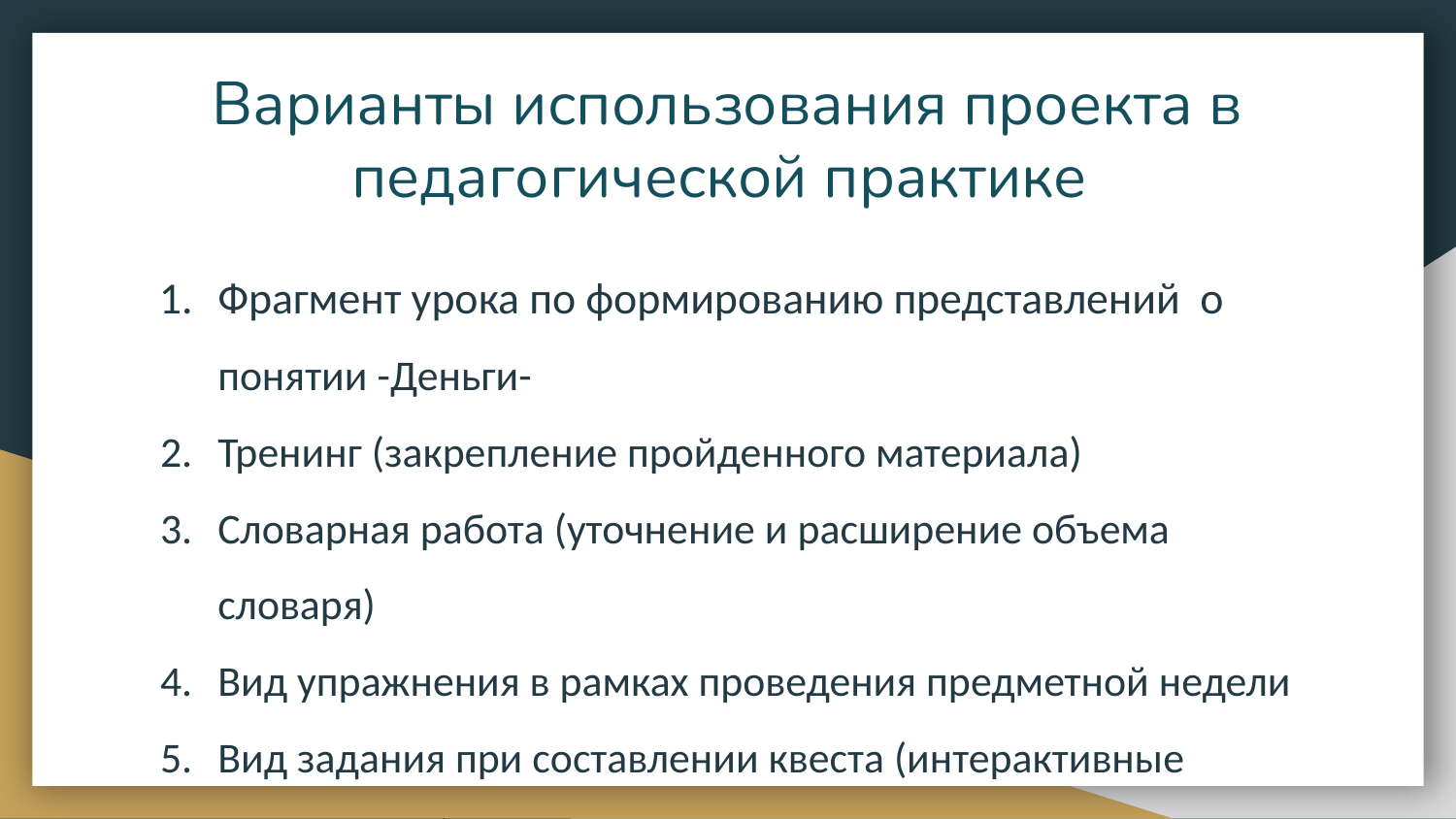

# Варианты использования проекта в педагогической практике

Фрагмент урока по формированию представлений  о понятии -Деньги-
Тренинг (закрепление пройденного материала)
Словарная работа (уточнение и расширение объема словаря)
Вид упражнения в рамках проведения предметной недели
Вид задания при составлении квеста (интерактивные упражнения).